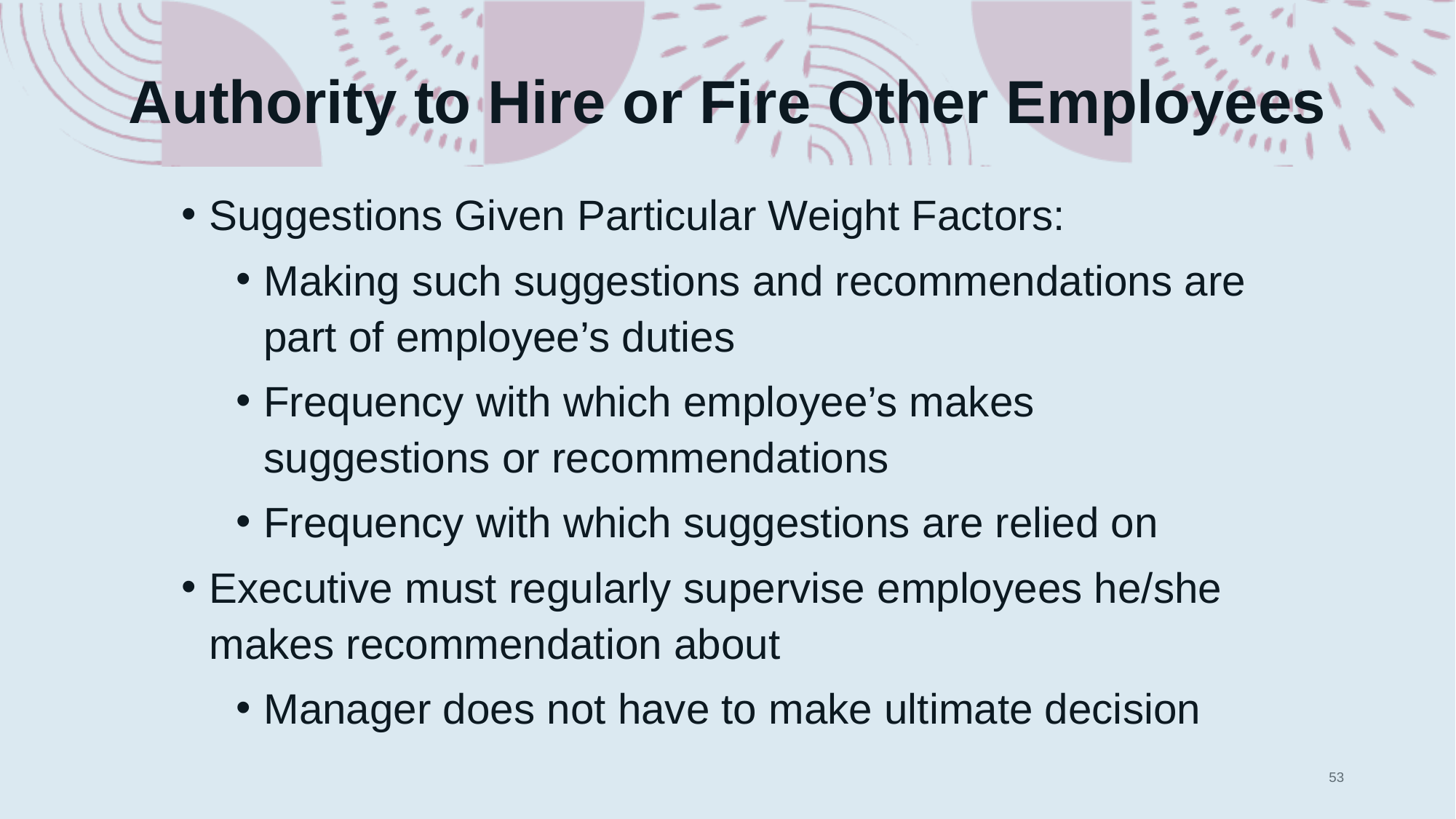

# Authority to Hire or Fire Other Employees
Suggestions Given Particular Weight Factors:
Making such suggestions and recommendations are part of employee’s duties
Frequency with which employee’s makes suggestions or recommendations
Frequency with which suggestions are relied on
Executive must regularly supervise employees he/she makes recommendation about
Manager does not have to make ultimate decision

53